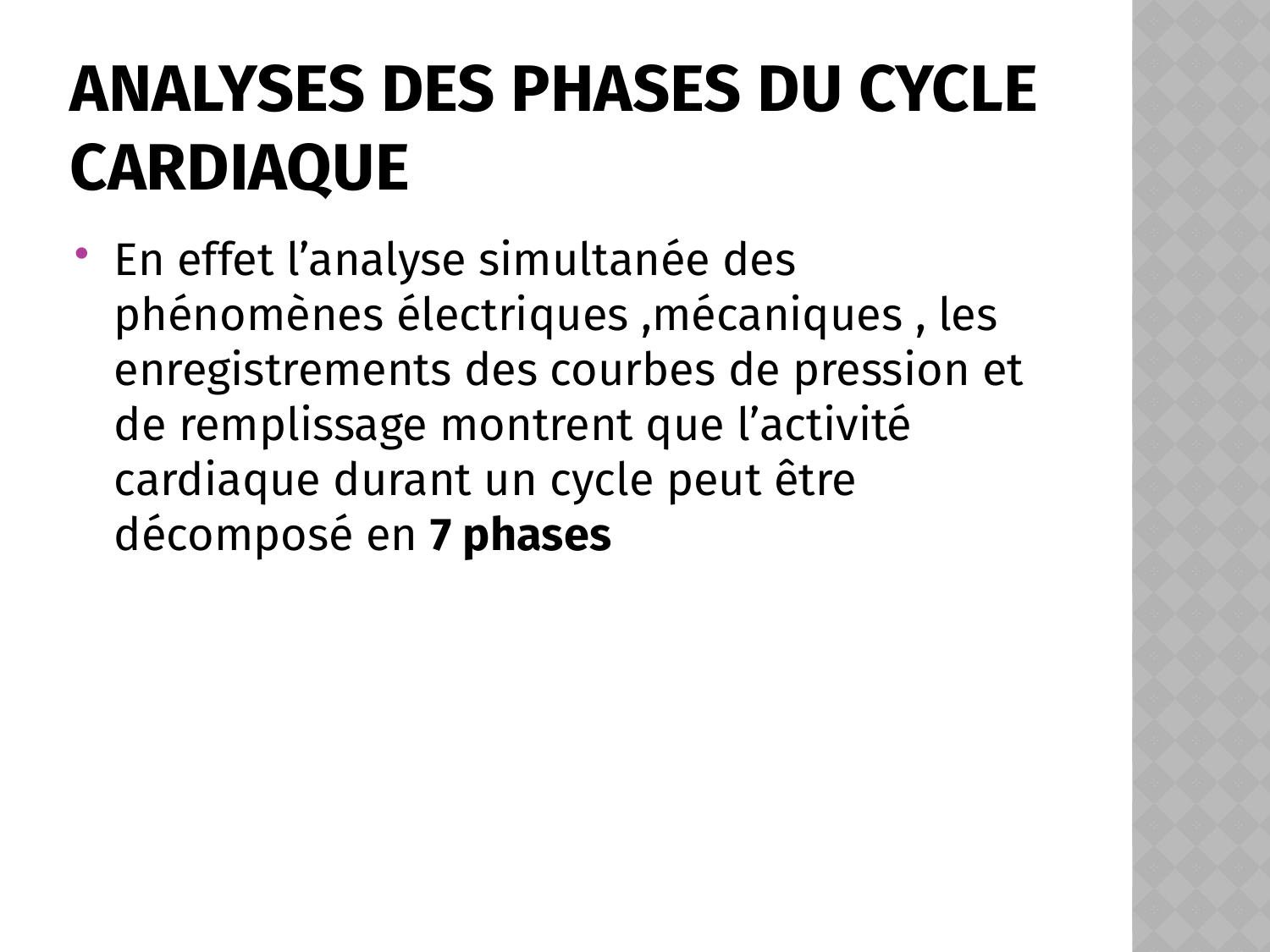

# Analyses des phases du cycle cardiaque
En effet l’analyse simultanée des phénomènes électriques ,mécaniques , les enregistrements des courbes de pression et de remplissage montrent que l’activité cardiaque durant un cycle peut être décomposé en 7 phases